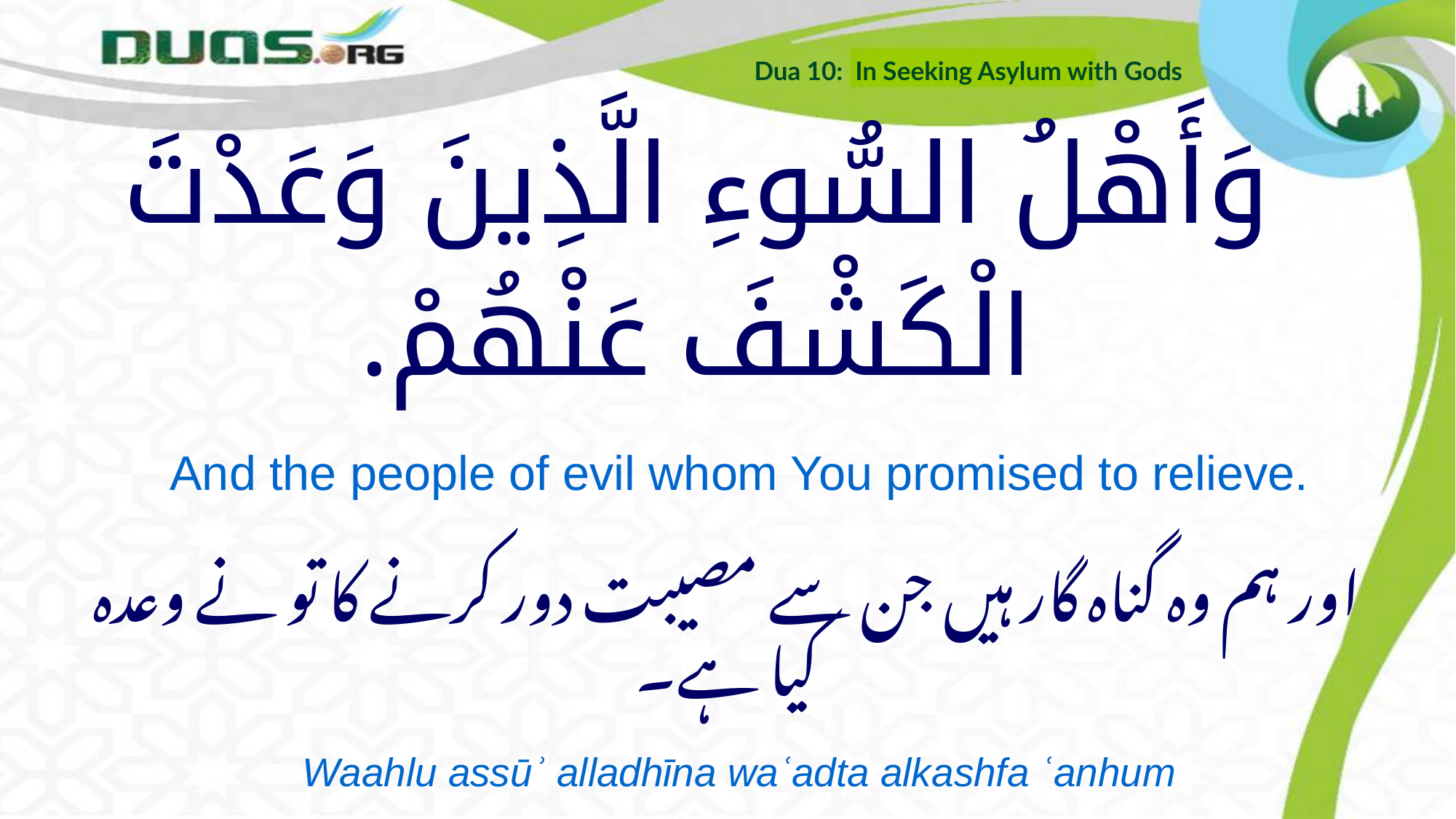

Dua 10:  In Seeking Asylum with Gods
# وَأَهْلُ السُّوءِ الَّذِينَ وَعَدْتَ الْكَشْفَ عَنْهُمْ.

And the people of evil whom You promised to relieve.

اور ہم وہ گناہ گار ہیں جن سے مصیبت دور کرنے کا تو نے وعدہ کیا ہے۔
Waahlu assūʾ alladhīna waʿadta alkashfa ʿanhum